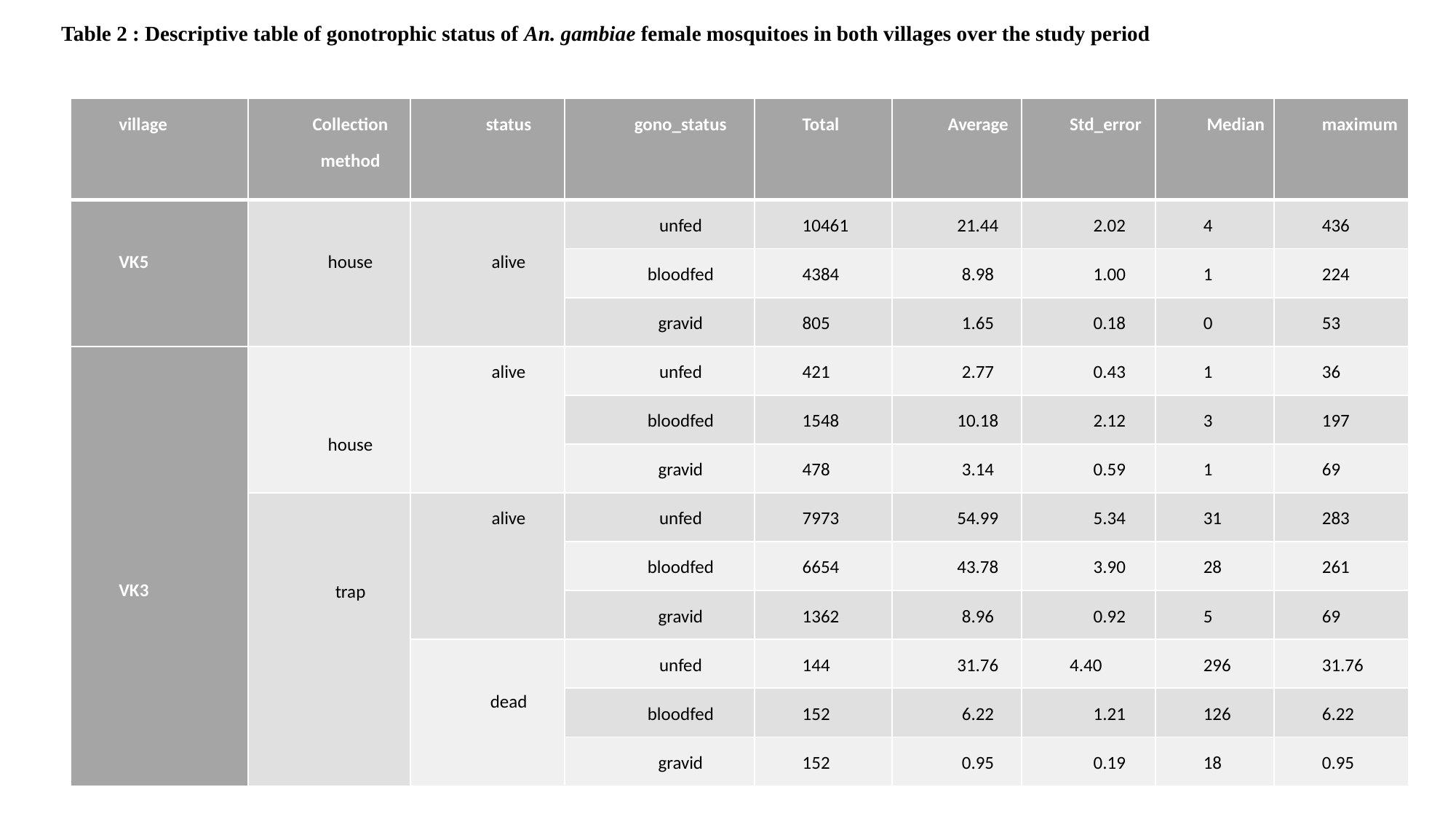

Table 2 : Descriptive table of gonotrophic status of An. gambiae female mosquitoes in both villages over the study period
| village | Collection method | status | gono\_status | Total | Average | Std\_error | Median | maximum |
| --- | --- | --- | --- | --- | --- | --- | --- | --- |
| VK5 | house | alive | unfed | 10461 | 21.44 | 2.02 | 4 | 436 |
|  |  |  | bloodfed | 4384 | 8.98 | 1.00 | 1 | 224 |
|  |  |  | gravid | 805 | 1.65 | 0.18 | 0 | 53 |
| VK3 | house | alive | unfed | 421 | 2.77 | 0.43 | 1 | 36 |
|  |  |  | bloodfed | 1548 | 10.18 | 2.12 | 3 | 197 |
|  |  |  | gravid | 478 | 3.14 | 0.59 | 1 | 69 |
|  | trap | alive | unfed | 7973 | 54.99 | 5.34 | 31 | 283 |
|  |  |  | bloodfed | 6654 | 43.78 | 3.90 | 28 | 261 |
|  |  |  | gravid | 1362 | 8.96 | 0.92 | 5 | 69 |
|  |  | dead | unfed | 144 | 31.76 | 4.40 | 296 | 31.76 |
|  |  |  | bloodfed | 152 | 6.22 | 1.21 | 126 | 6.22 |
|  |  |  | gravid | 152 | 0.95 | 0.19 | 18 | 0.95 |